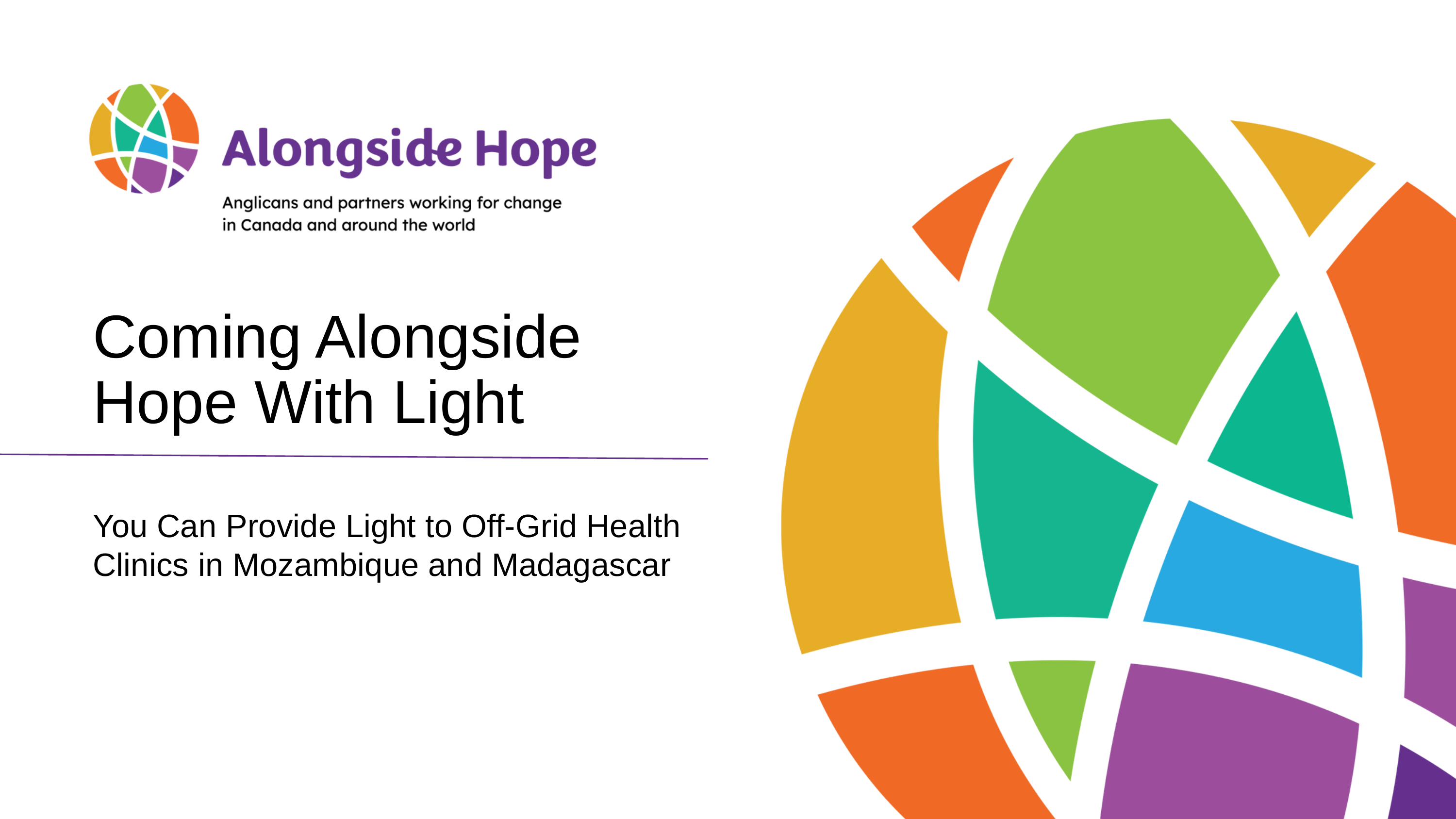

Coming Alongside Hope With Light

You Can Provide Light to Off-Grid Health Clinics in Mozambique and Madagascar